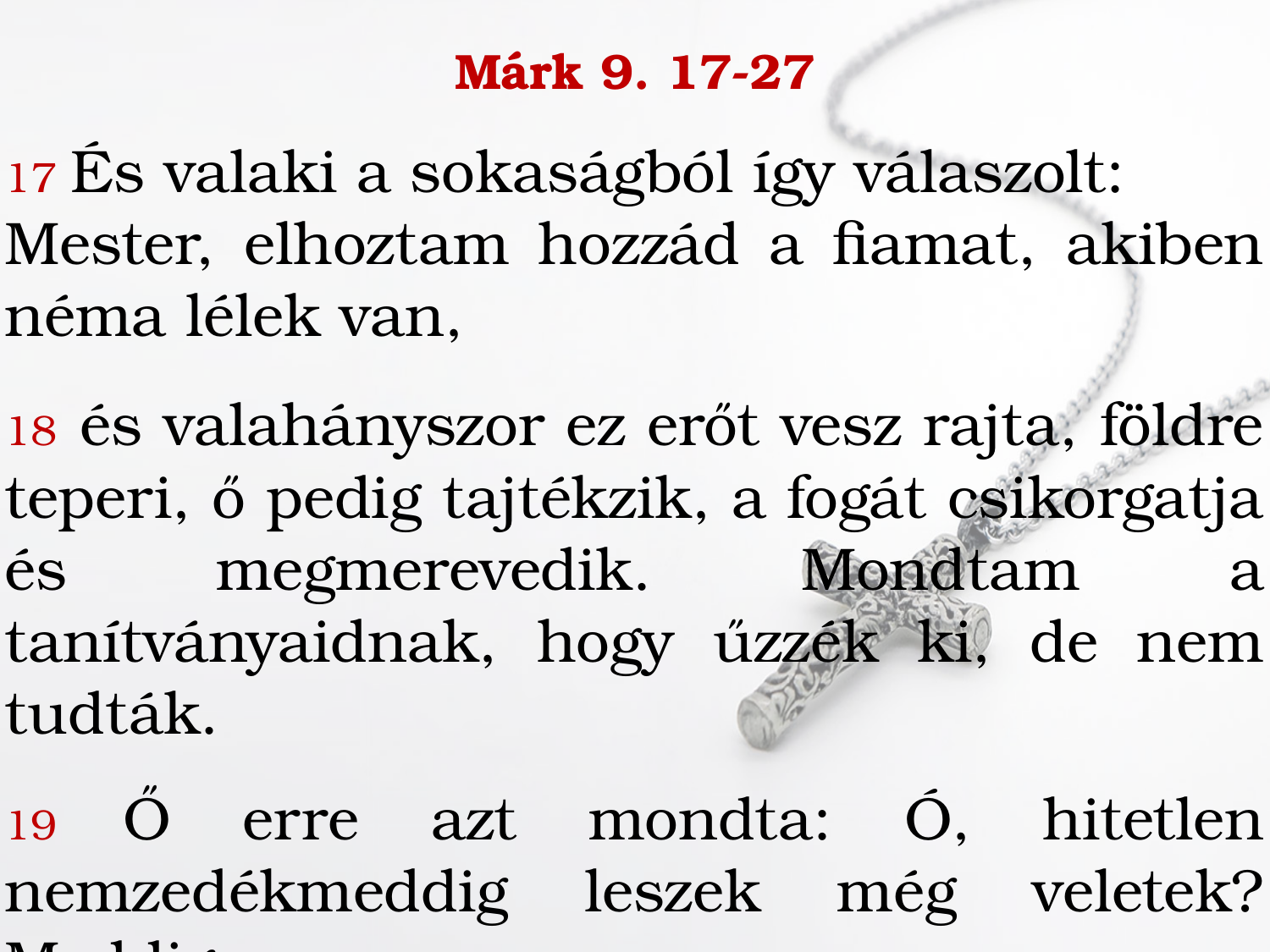

Márk 9. 17-27

17 És valaki a sokaságból így válaszolt:
Mester, elhoztam hozzád a fiamat, akiben néma lélek van,

18 és valahányszor ez erőt vesz rajta, földre teperi, ő pedig tajtékzik, a fogát csikorgatja és megmerevedik. Mondtam a tanítványaidnak, hogy űzzék ki, de nem tudták.

19 Ő erre azt mondta: Ó, hitetlen nemzedékmeddig leszek még veletek? Meddig
szenvedjelek el titeket? Vezessétek hozzám